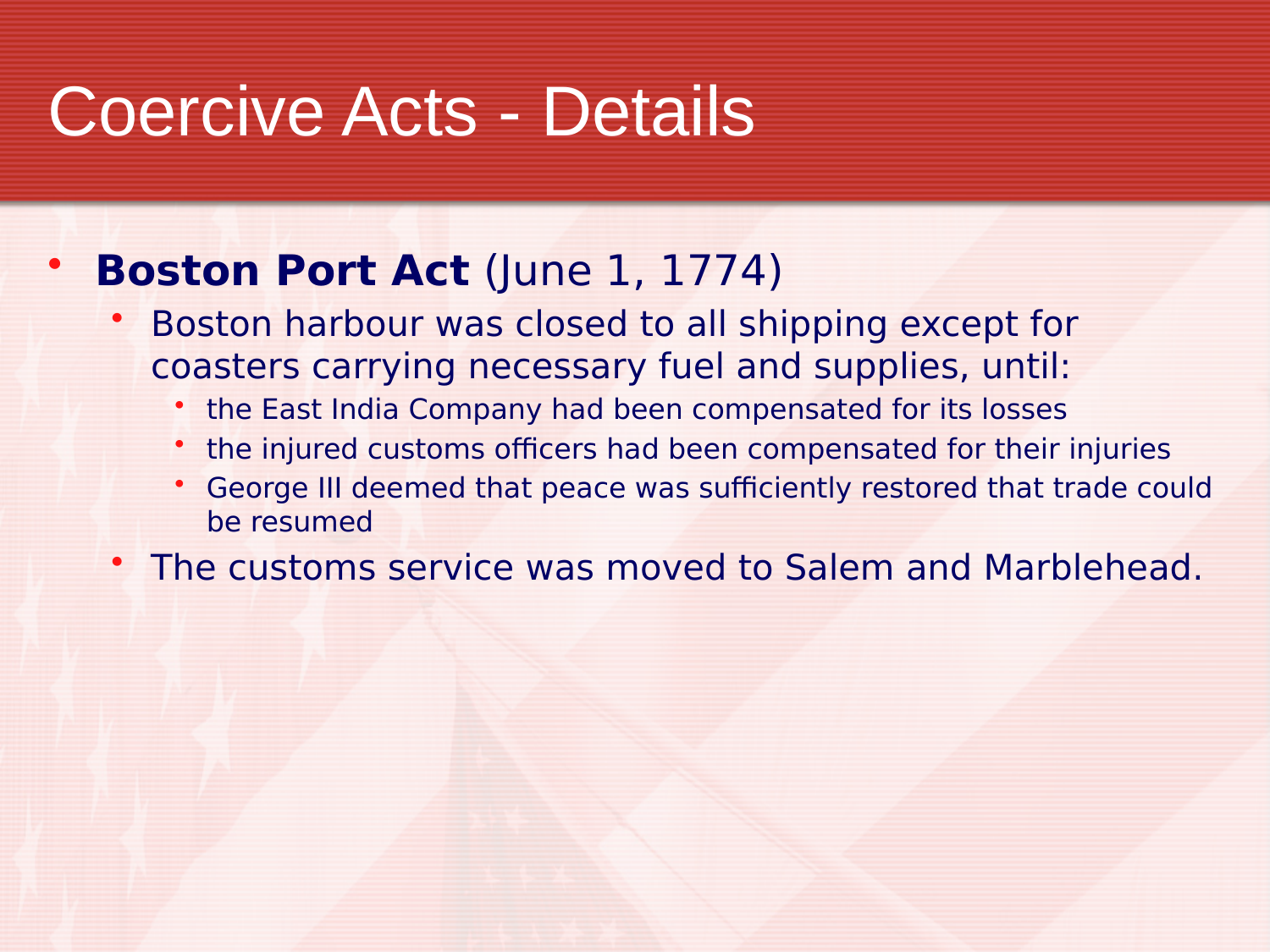

# Coercive Acts - Details
Boston Port Act (June 1, 1774)
Boston harbour was closed to all shipping except for coasters carrying necessary fuel and supplies, until:
the East India Company had been compensated for its losses
the injured customs officers had been compensated for their injuries
George III deemed that peace was sufficiently restored that trade could be resumed
The customs service was moved to Salem and Marblehead.